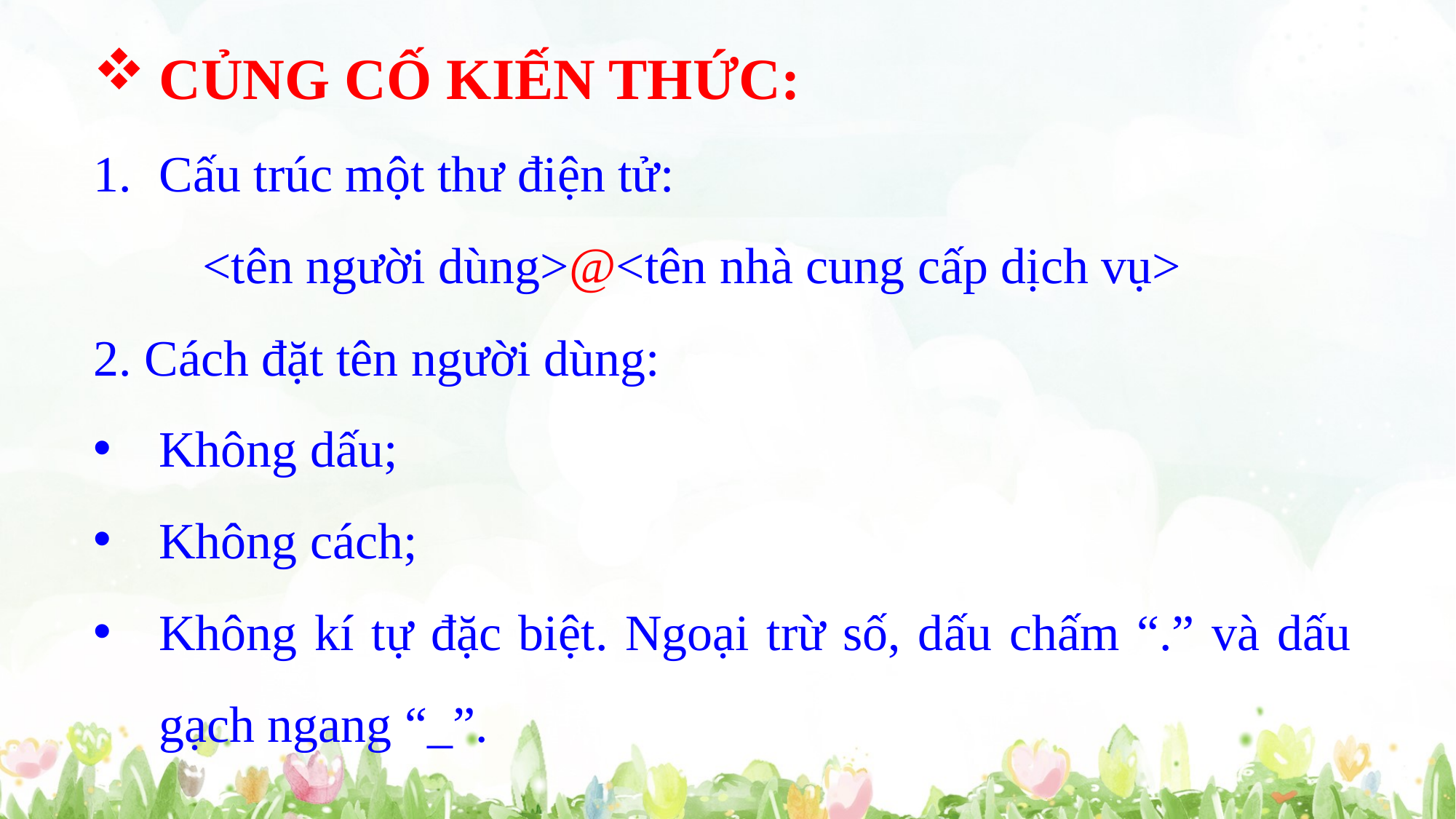

CỦNG CỐ KIẾN THỨC:
Cấu trúc một thư điện tử:
	<tên người dùng>@<tên nhà cung cấp dịch vụ>
2. Cách đặt tên người dùng:
Không dấu;
Không cách;
Không kí tự đặc biệt. Ngoại trừ số, dấu chấm “.” và dấu gạch ngang “_”.